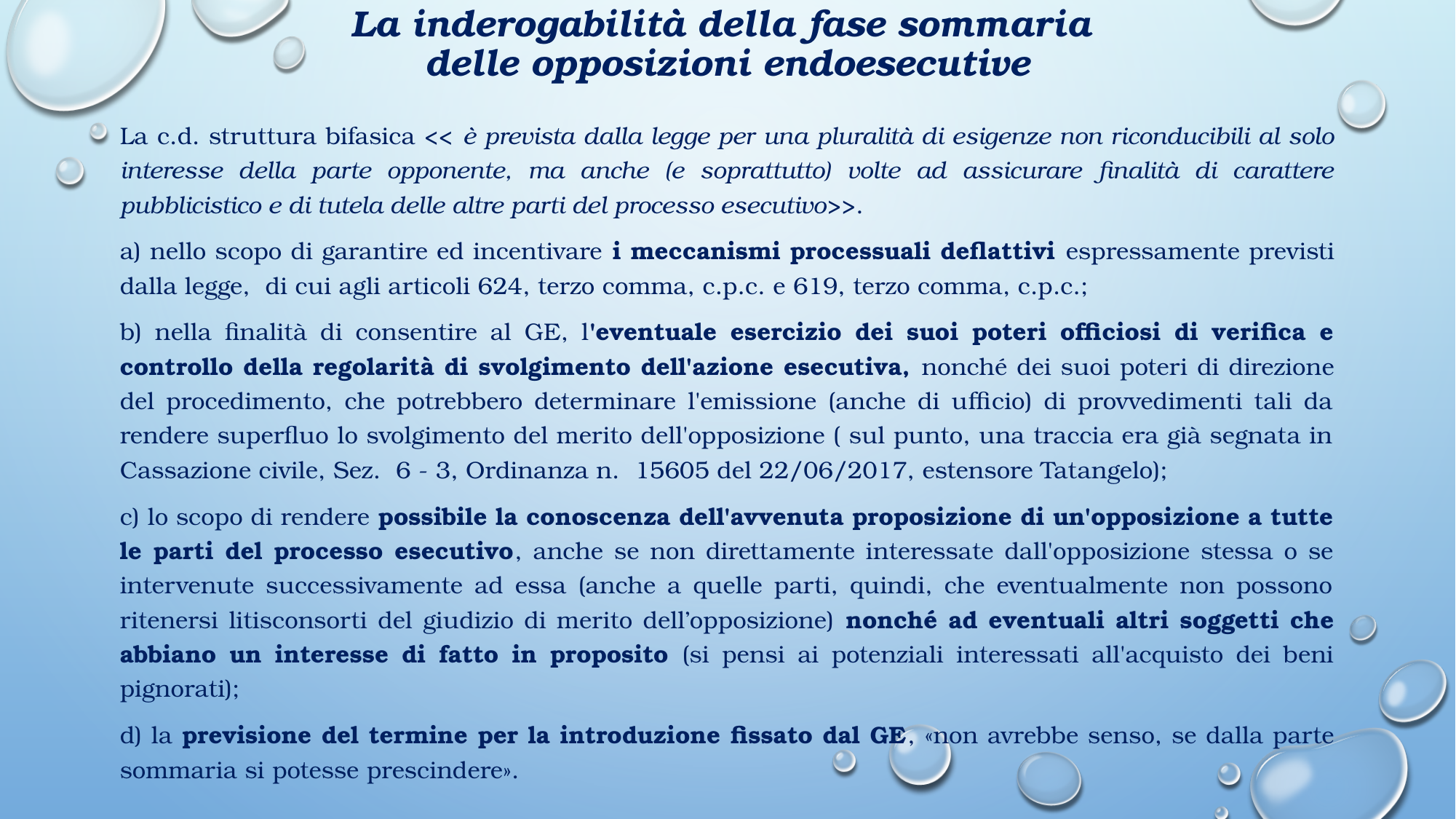

# La inderogabilità della fase sommaria delle opposizioni endoesecutive
La c.d. struttura bifasica << è prevista dalla legge per una pluralità di esigenze non riconducibili al solo interesse della parte opponente, ma anche (e soprattutto) volte ad assicurare finalità di carattere pubblicistico e di tutela delle altre parti del processo esecutivo>>.
a) nello scopo di garantire ed incentivare i meccanismi processuali deflattivi espressamente previsti dalla legge,  di cui agli articoli 624, terzo comma, c.p.c. e 619, terzo comma, c.p.c.;
b) nella finalità di consentire al GE, l'eventuale esercizio dei suoi poteri officiosi di verifica e controllo della regolarità di svolgimento dell'azione esecutiva, nonché dei suoi poteri di direzione del procedimento, che potrebbero determinare l'emissione (anche di ufficio) di provvedimenti tali da rendere superfluo lo svolgimento del merito dell'opposizione ( sul punto, una traccia era già segnata in Cassazione civile, Sez.  6 - 3, Ordinanza n.  15605 del 22/06/2017, estensore Tatangelo);
c) lo scopo di rendere possibile la conoscenza dell'avvenuta proposizione di un'opposizione a tutte le parti del processo esecutivo, anche se non direttamente interessate dall'opposizione stessa o se intervenute successivamente ad essa (anche a quelle parti, quindi, che eventualmente non possono ritenersi litisconsorti del giudizio di merito dell’opposizione) nonché ad eventuali altri soggetti che abbiano un interesse di fatto in proposito (si pensi ai potenziali interessati all'acquisto dei beni pignorati);
d) la previsione del termine per la introduzione fissato dal GE, «non avrebbe senso, se dalla parte sommaria si potesse prescindere».